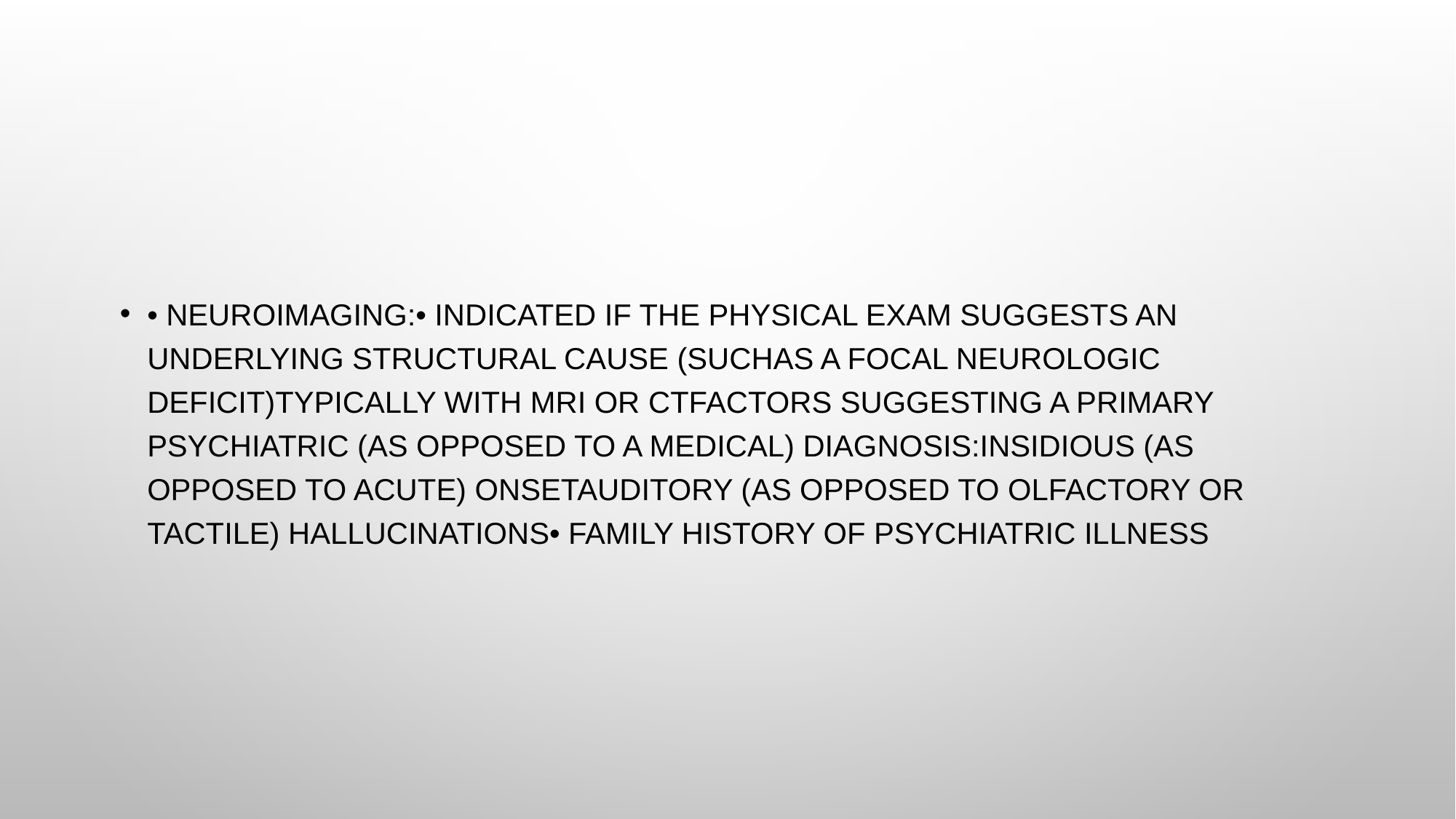

#
• Neuroimaging:• Indicated if the physical exam suggests an underlying structural cause (suchas a focal neurologic deficit)Typically with MRI or CTFactors suggesting a primary psychiatric (as opposed to a medical) diagnosis:Insidious (as opposed to acute) onsetAuditory (as opposed to olfactory or tactile) hallucinations• Family history of psychiatric illness